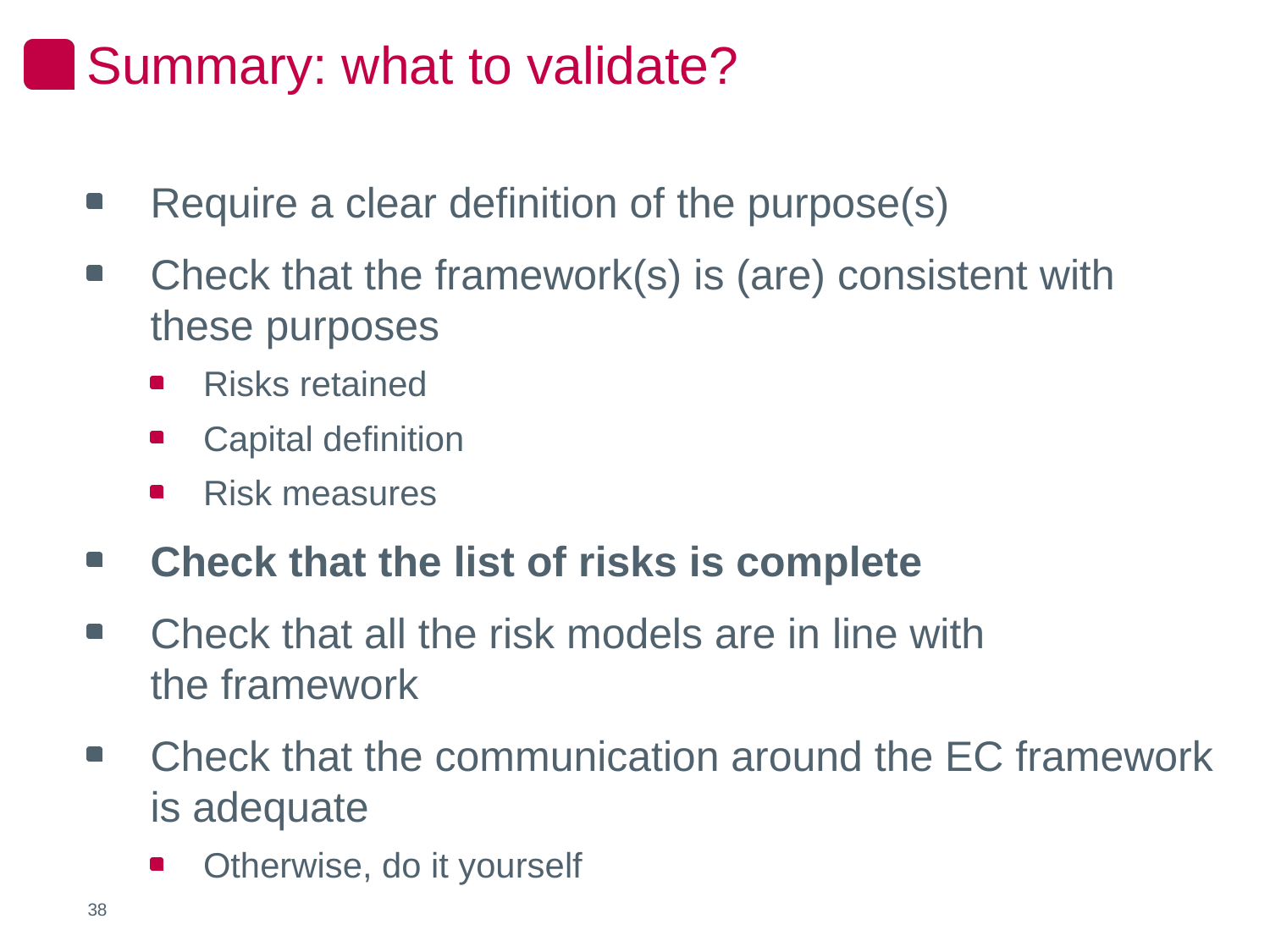

Summary: what to validate?
Require a clear definition of the purpose(s)
Check that the framework(s) is (are) consistent with these purposes
Risks retained
Capital definition
Risk measures
Check that the list of risks is complete
Check that all the risk models are in line with
the framework
Check that the communication around the EC framework is adequate
Otherwise, do it yourself
38